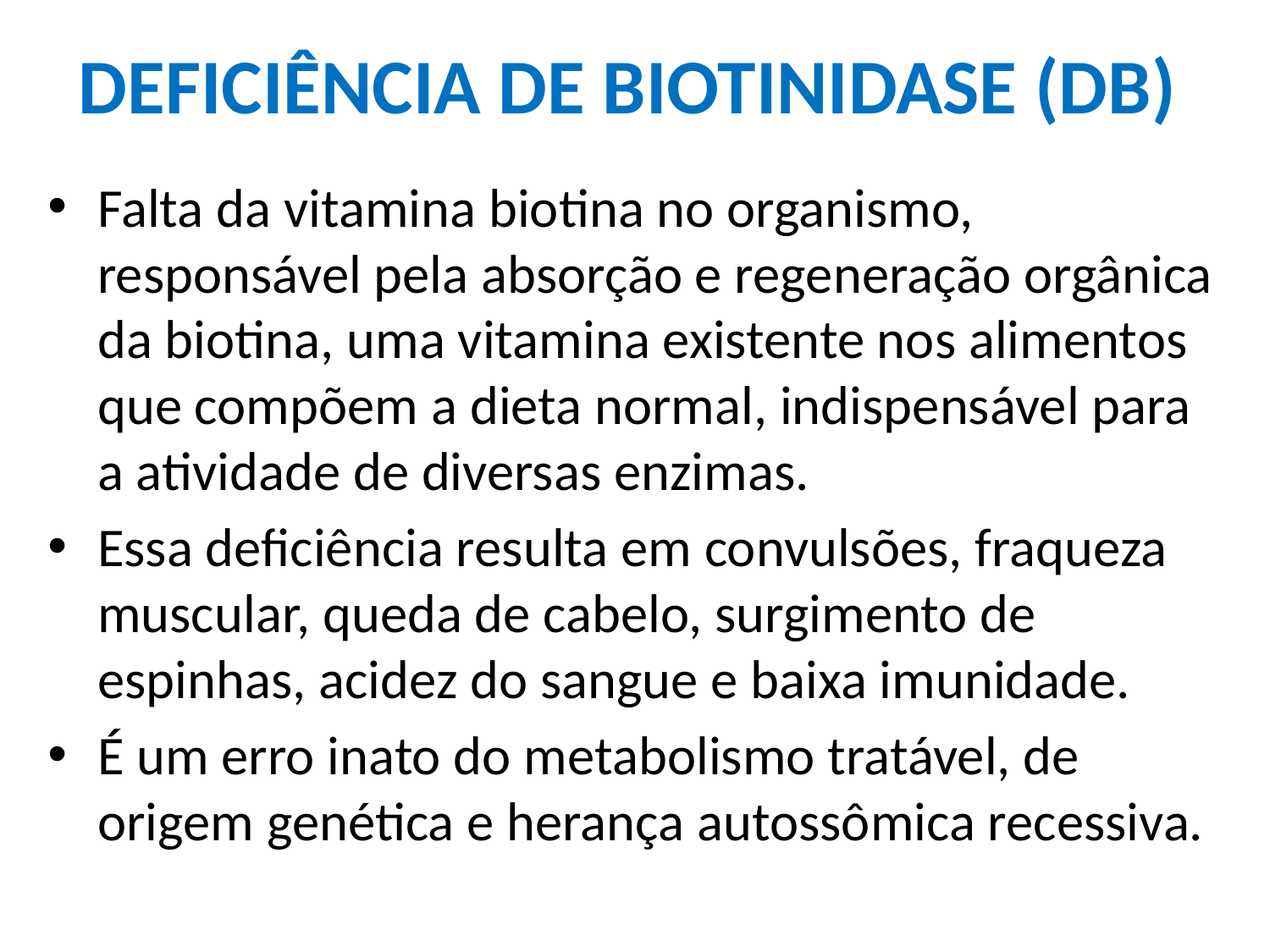

# DEFICIÊNCIA DE BIOTINIDASE (DB)
Falta da vitamina biotina no organismo, responsável pela absorção e regeneração orgânica da biotina, uma vitamina existente nos alimentos que compõem a dieta normal, indispensável para a atividade de diversas enzimas.
Essa deficiência resulta em convulsões, fraqueza muscular, queda de cabelo, surgimento de espinhas, acidez do sangue e baixa imunidade.
É um erro inato do metabolismo tratável, de origem genética e herança autossômica recessiva.